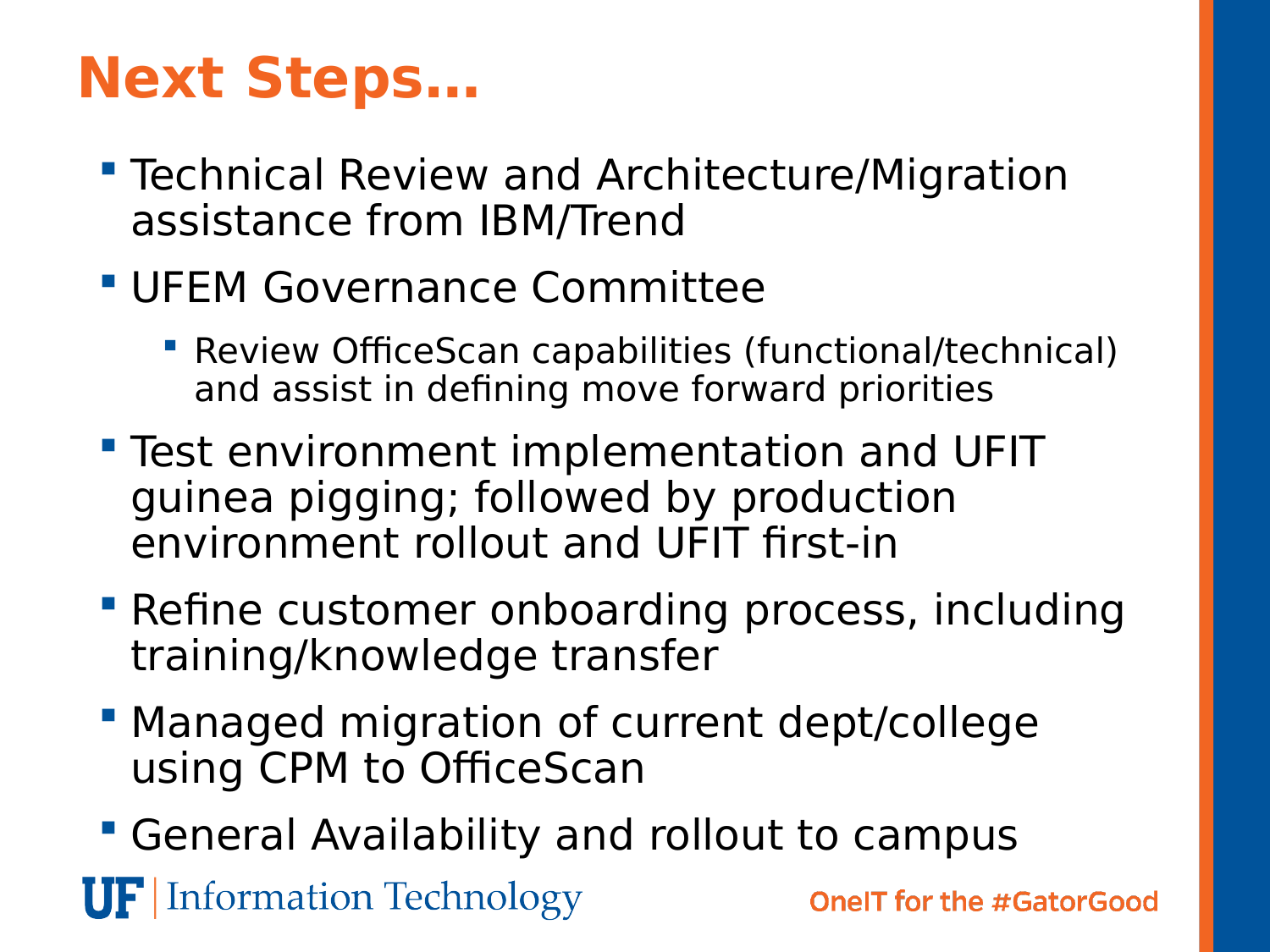

Next Steps…
Technical Review and Architecture/Migration assistance from IBM/Trend
UFEM Governance Committee
Review OfficeScan capabilities (functional/technical) and assist in defining move forward priorities
Test environment implementation and UFIT guinea pigging; followed by production environment rollout and UFIT first-in
Refine customer onboarding process, including training/knowledge transfer
Managed migration of current dept/college using CPM to OfficeScan
General Availability and rollout to campus

Questions?